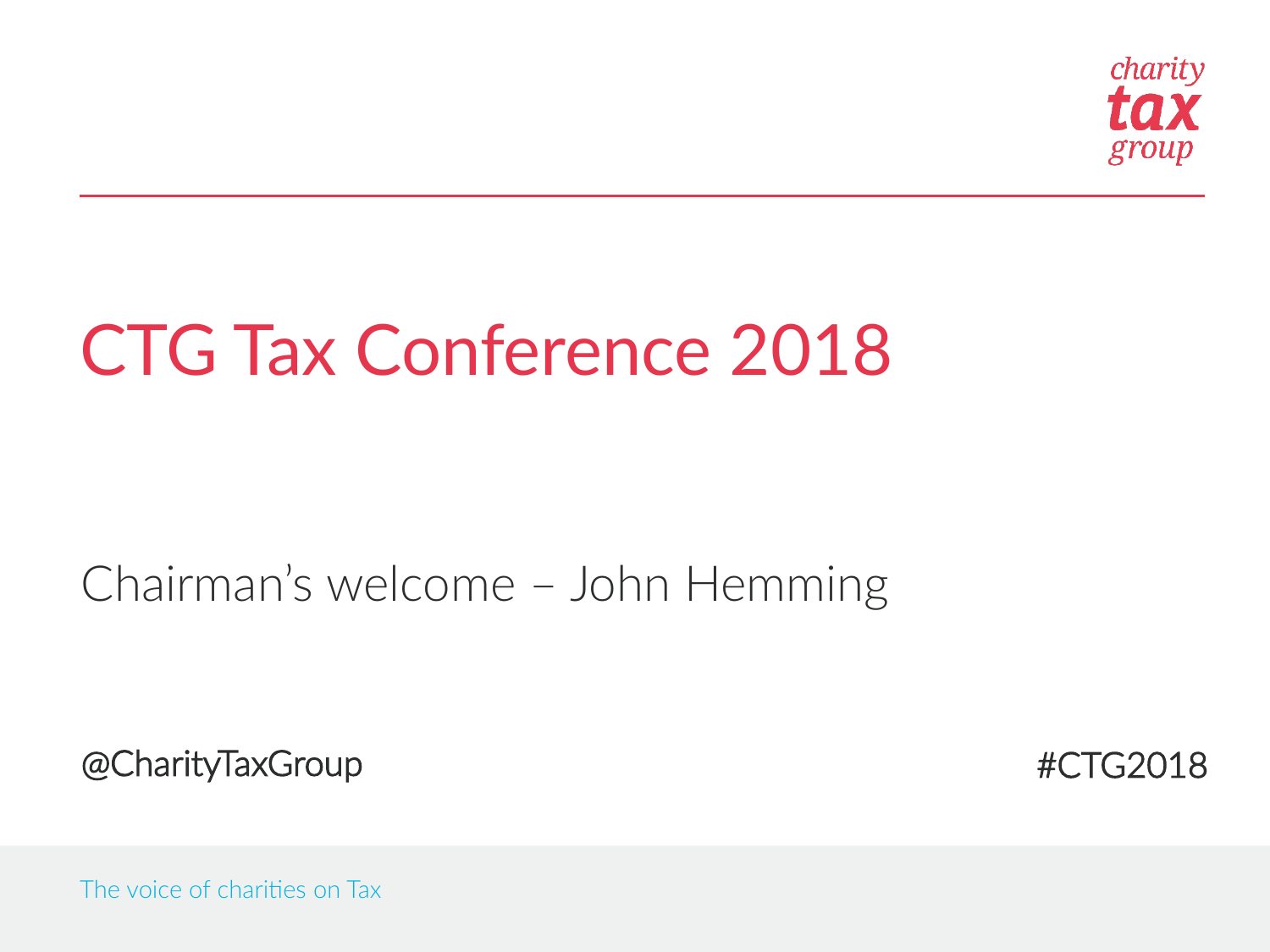

CTG Tax Conference 2018

Chairman’s welcome – John Hemming

@CharityTaxGroup
#CTG2018
The voice of charities on Tax